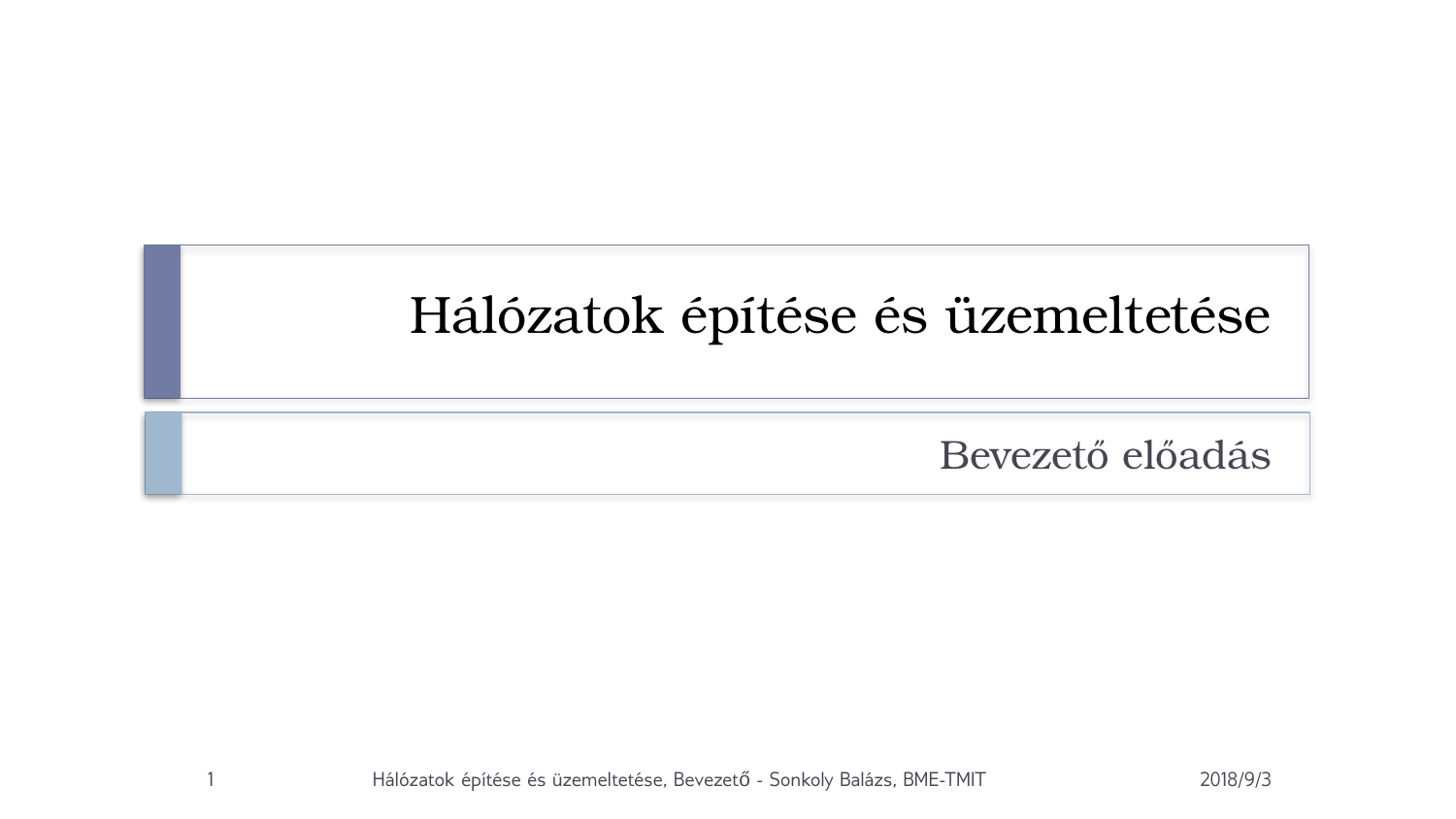

# Hálózatok építése és üzemeltetése
Bevezető előadás
1
Hálózatok építése és üzemeltetése, Bevezető - Sonkoly Balázs, BME-TMIT
2018/9/3